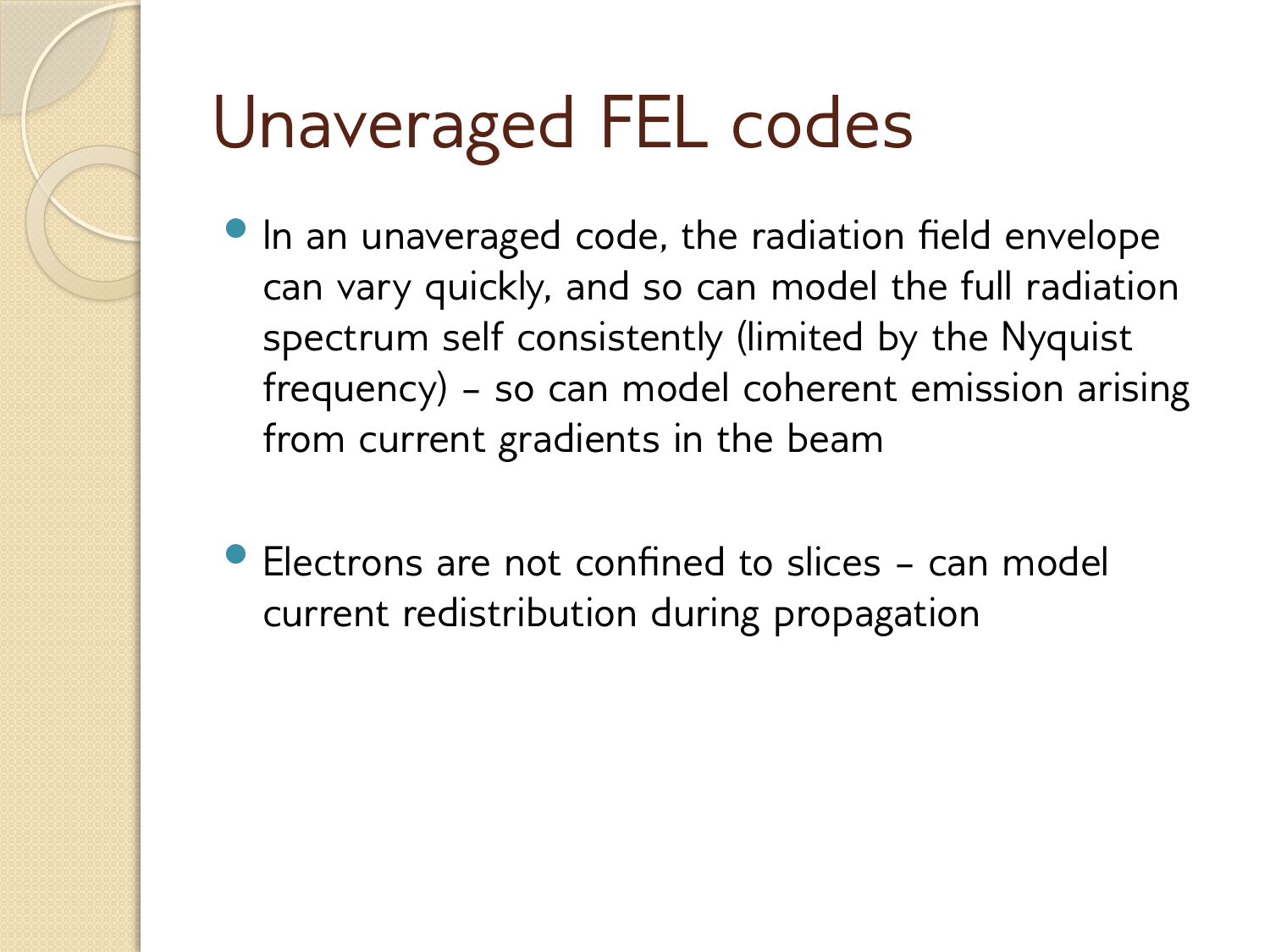

# Unaveraged FEL codes
In an unaveraged code, the radiation field envelope can vary quickly, and so can model the full radiation spectrum self consistently (limited by the Nyquist frequency) – so can model coherent emission arising from current gradients in the beam

Electrons are not confined to slices – can model current redistribution during propagation